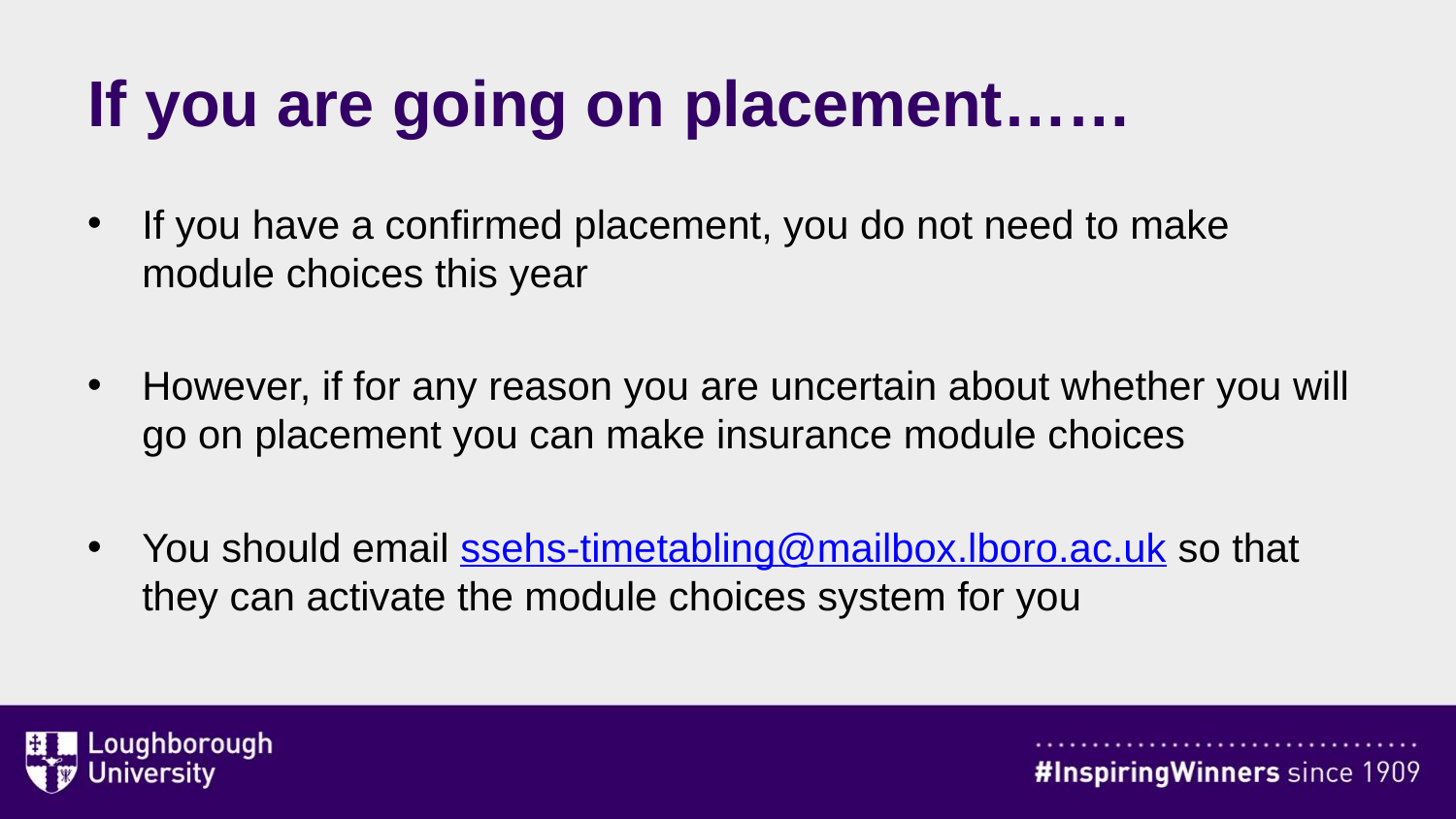

# If you are going on placement……
If you have a confirmed placement, you do not need to make module choices this year

However, if for any reason you are uncertain about whether you will go on placement you can make insurance module choices

You should email ssehs-timetabling@mailbox.lboro.ac.uk so that they can activate the module choices system for you